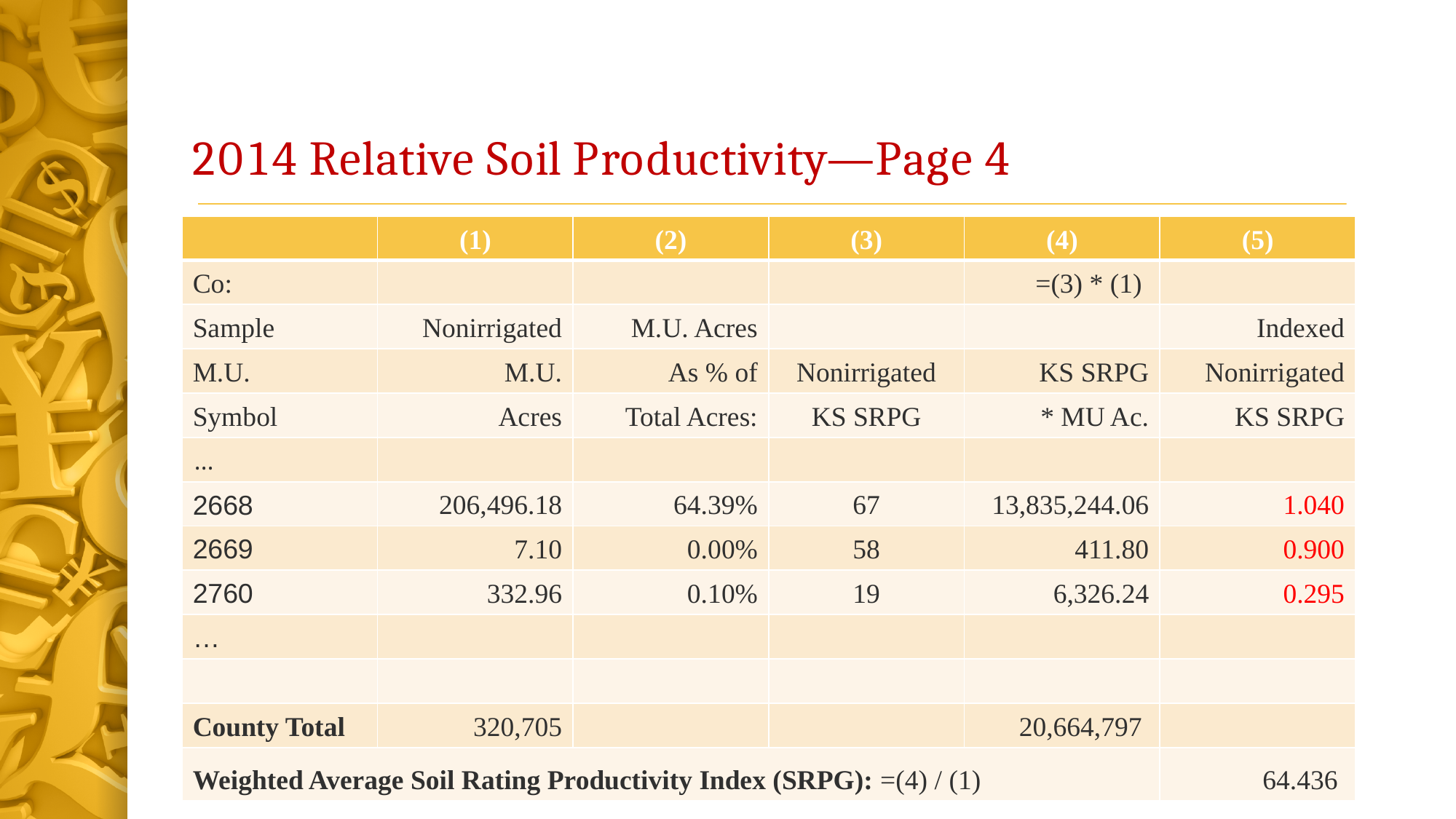

# 2014 Relative Soil Productivity—Page 4
|  | (1) | (2) | (3) | (4) | (5) |
| --- | --- | --- | --- | --- | --- |
| Co: |  |  |  | =(3) \* (1) |  |
| Sample | Nonirrigated | M.U. Acres |  |  | Indexed |
| M.U. | M.U. | As % of | Nonirrigated | KS SRPG | Nonirrigated |
| Symbol | Acres | Total Acres: | KS SRPG | \* MU Ac. | KS SRPG |
| … |  |  |  |  |  |
| 2668 | 206,496.18 | 64.39% | 67 | 13,835,244.06 | 1.040 |
| 2669 | 7.10 | 0.00% | 58 | 411.80 | 0.900 |
| 2760 | 332.96 | 0.10% | 19 | 6,326.24 | 0.295 |
| … |  |  |  |  |  |
|  |  |  |  |  |  |
| County Total | 320,705 |  |  | 20,664,797 |  |
| Weighted Average Soil Rating Productivity Index (SRPG): =(4) / (1) |  |  |  |  | 64.436 |